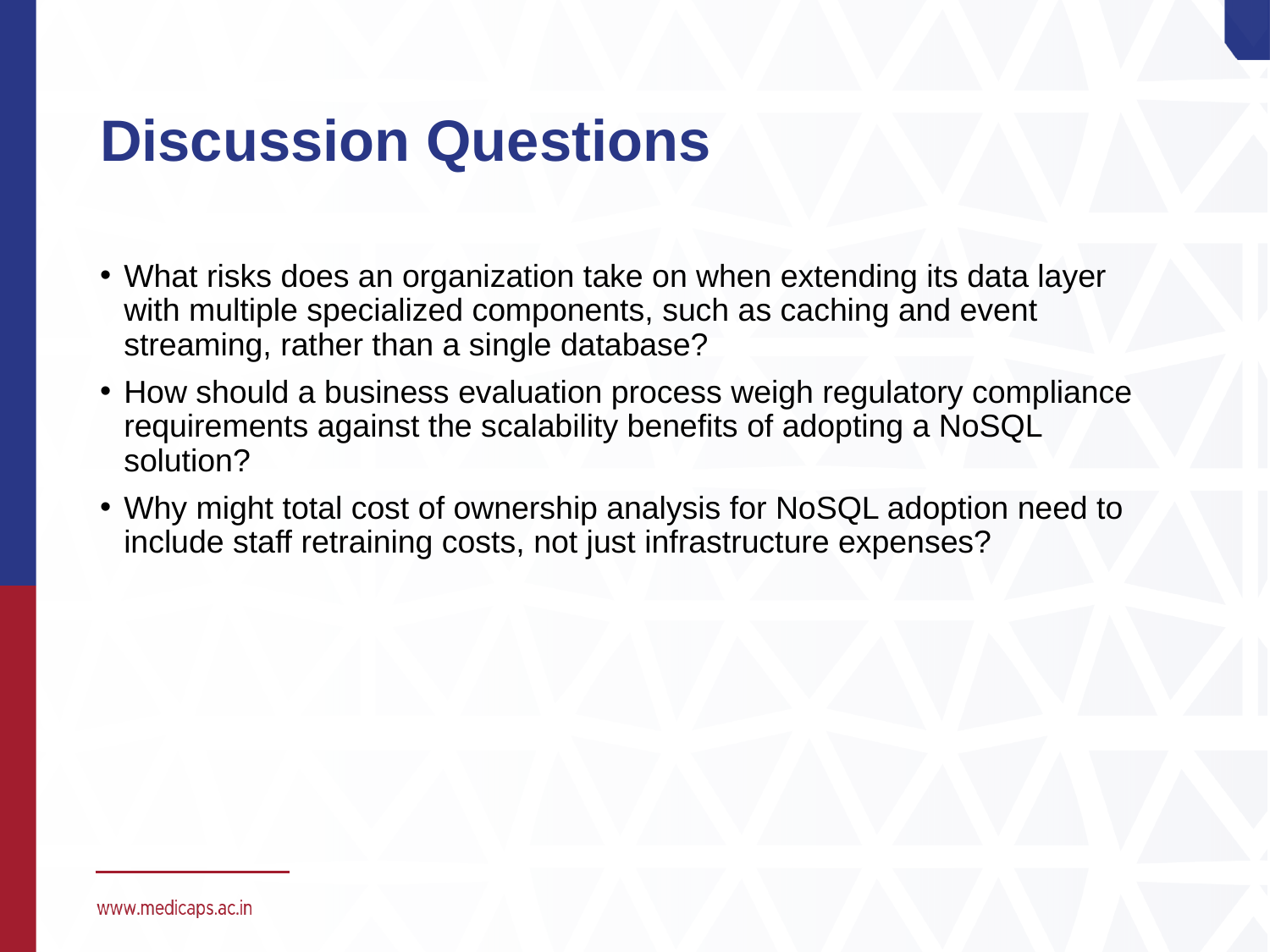

# Discussion Questions
What risks does an organization take on when extending its data layer with multiple specialized components, such as caching and event streaming, rather than a single database?
How should a business evaluation process weigh regulatory compliance requirements against the scalability benefits of adopting a NoSQL solution?
Why might total cost of ownership analysis for NoSQL adoption need to include staff retraining costs, not just infrastructure expenses?